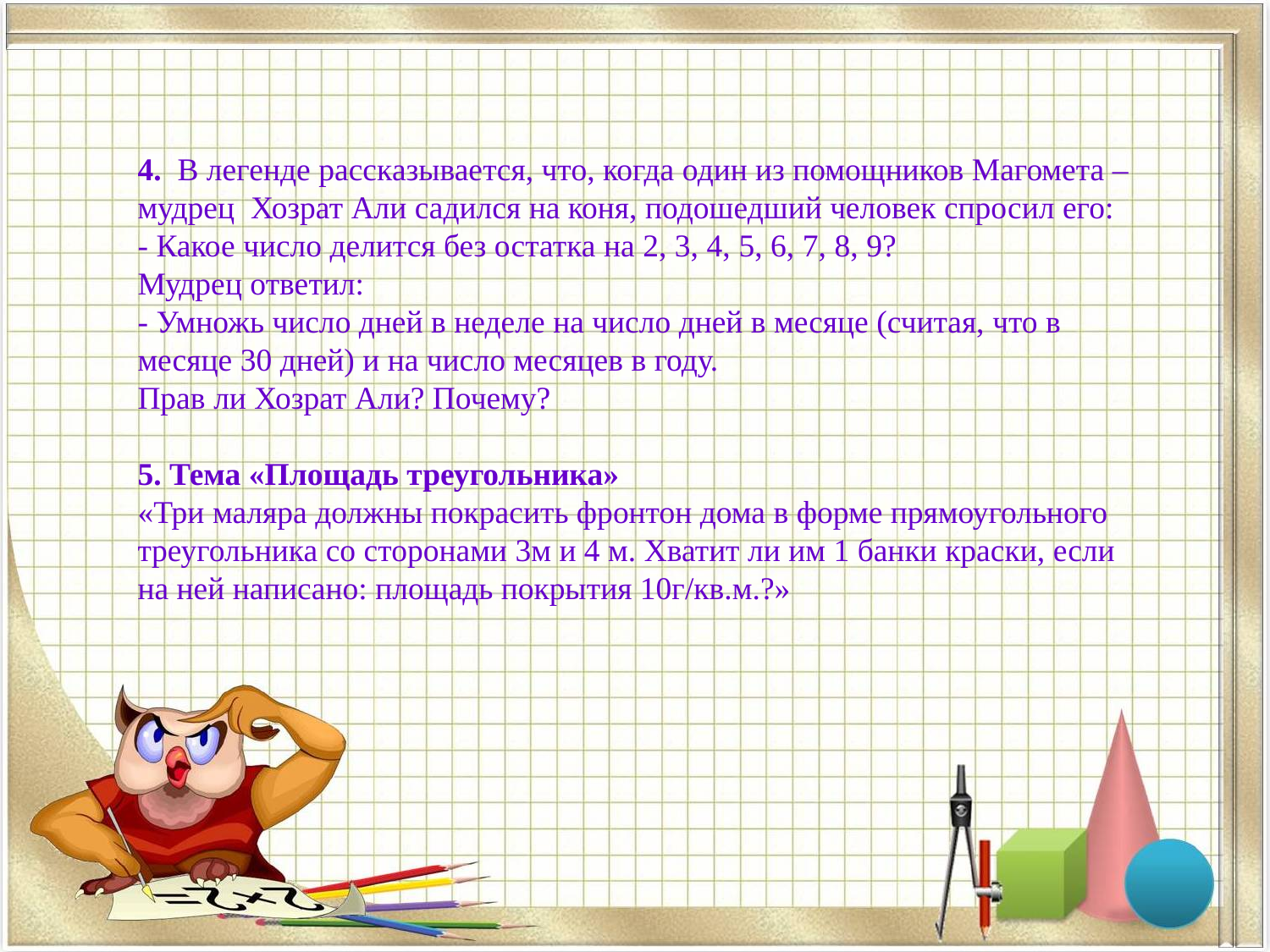

4.  В легенде рассказывается, что, когда один из помощников Магомета – мудрец  Хозрат Али садился на коня, подошедший человек спросил его:
- Какое число делится без остатка на 2, 3, 4, 5, 6, 7, 8, 9?
Мудрец ответил:
- Умножь число дней в неделе на число дней в месяце (считая, что в месяце 30 дней) и на число месяцев в году.
Прав ли Хозрат Али? Почему?

5. Тема «Площадь треугольника»
«Три маляра должны покрасить фронтон дома в форме прямоугольного    треугольника со сторонами 3м и 4 м. Хватит ли им 1 банки краски, если на ней написано: площадь покрытия 10г/кв.м.?»